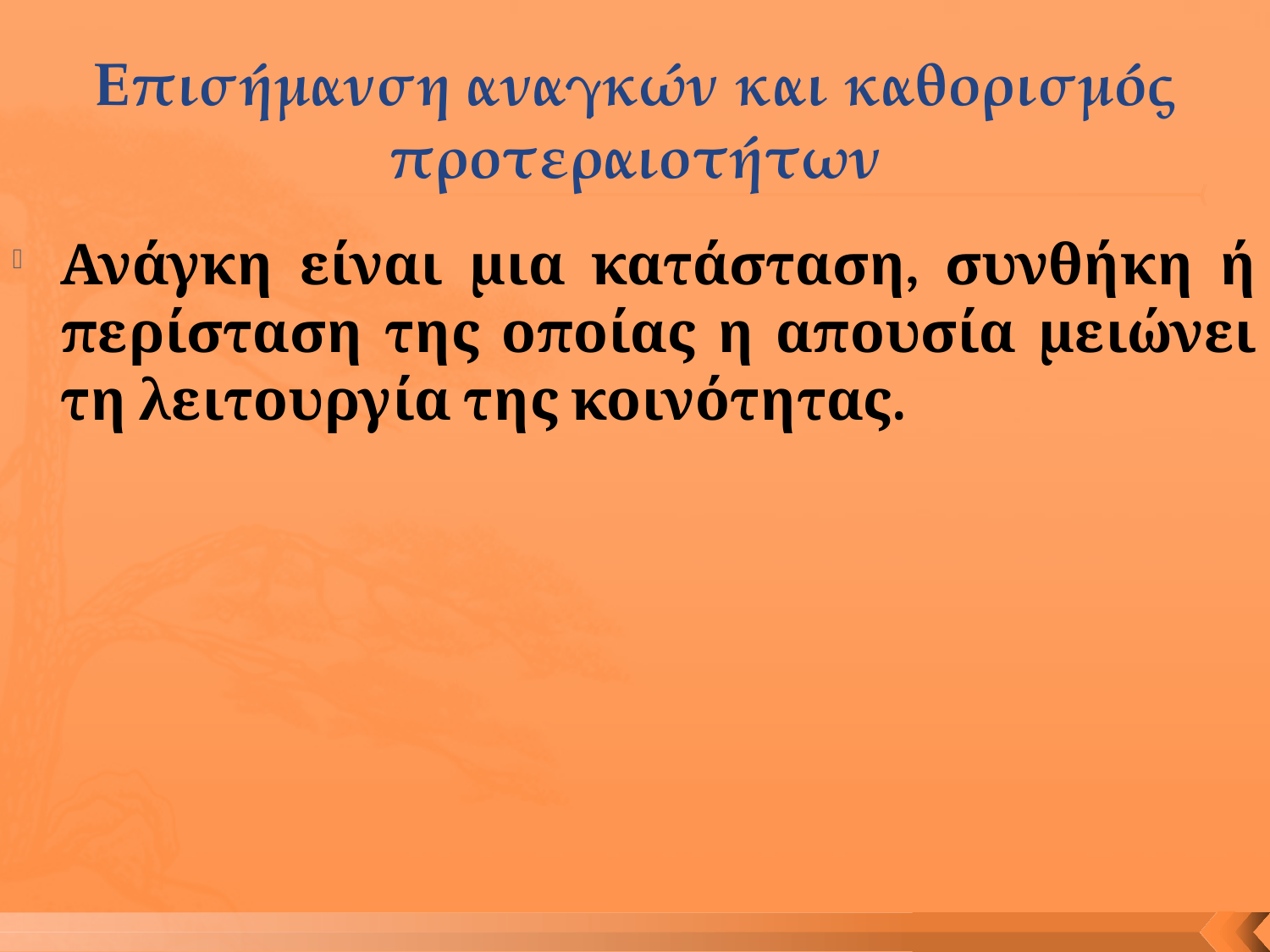

# Επισήμανση αναγκών και καθορισμός προτεραιοτήτων
Ανάγκη είναι μια κατάσταση, συνθήκη ή περίσταση της οποίας η απουσία μειώνει τη λειτουργία της κοινότητας.